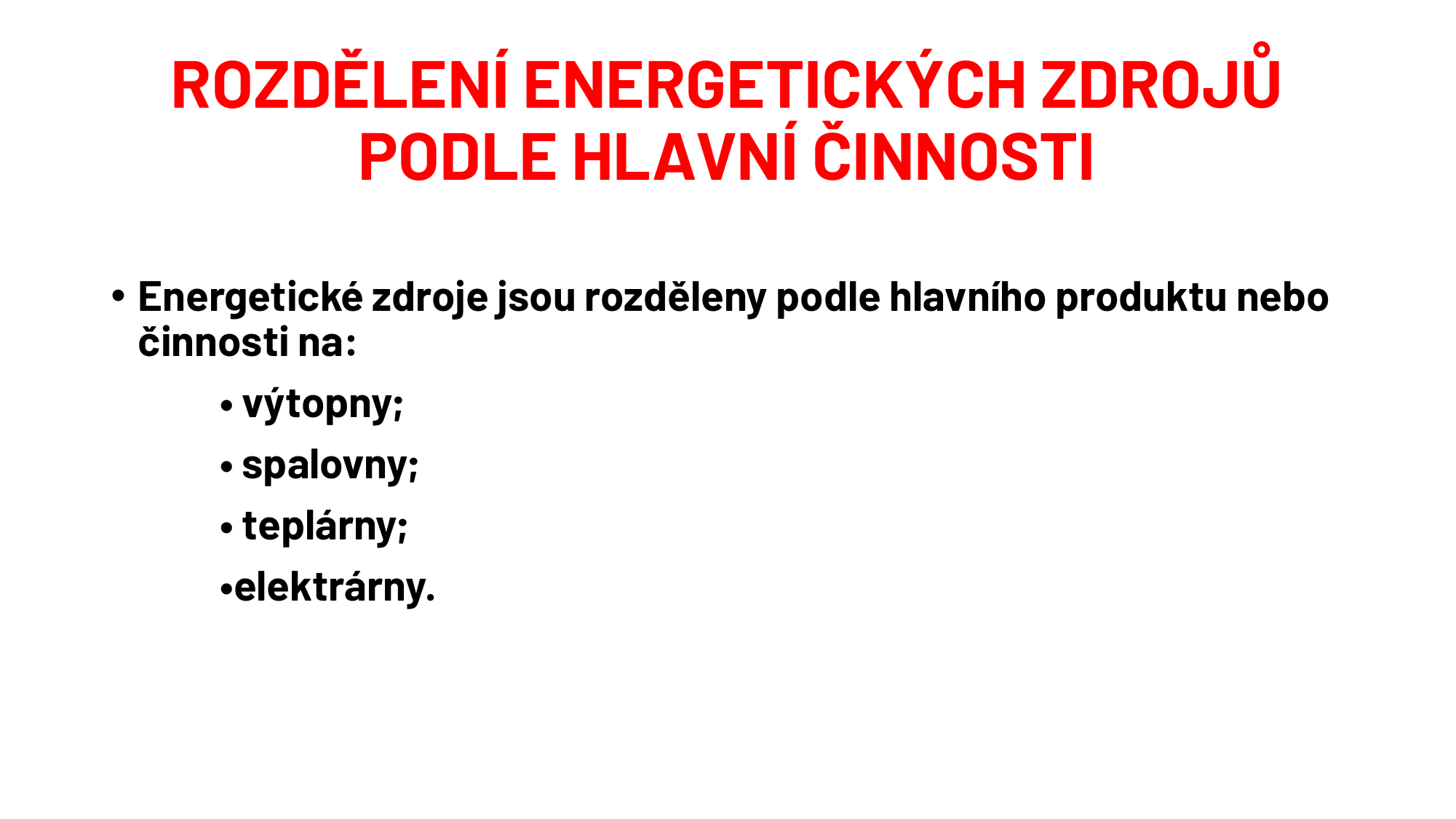

# ROZDĚLENÍ ENERGETICKÝCH ZDROJŮ PODLE HLAVNÍ ČINNOSTI
Energetické zdroje jsou rozděleny podle hlavního produktu nebo činnosti na:
	• výtopny;
	• spalovny;
	• teplárny;
	•elektrárny.